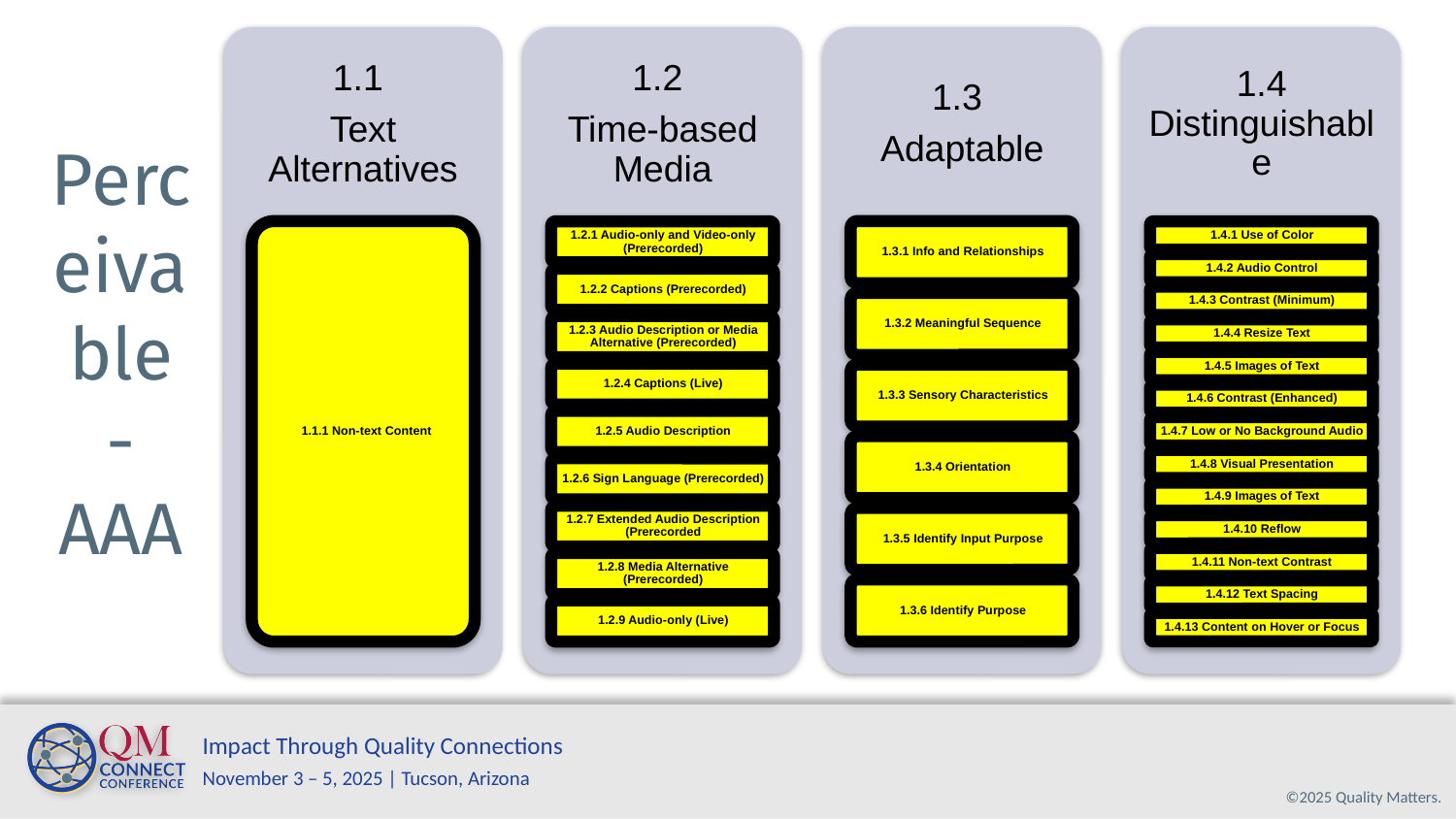

1.1
Text Alternatives
1.1.1 Non-text Content
1.2
Time-based Media
1.2.1 Audio-only and Video-only (Prerecorded)
1.2.2 Captions (Prerecorded)
1.2.3 Audio Description or Media Alternative (Prerecorded)
1.2.4 Captions (Live)
1.2.5 Audio Description
1.2.6 Sign Language (Prerecorded)
1.2.7 Extended Audio Description (Prerecorded
1.2.8 Media Alternative (Prerecorded)
1.2.9 Audio-only (Live)
1.3
Adaptable
1.3.1 Info and Relationships
1.3.2 Meaningful Sequence
1.3.3 Sensory Characteristics
1.3.4 Orientation
1.3.5 Identify Input Purpose
1.3.6 Identify Purpose
1.4 Distinguishable
1.4.1 Use of Color
1.4.2 Audio Control
1.4.3 Contrast (Minimum)
1.4.4 Resize Text
1.4.5 Images of Text
1.4.6 Contrast (Enhanced)
1.4.7 Low or No Background Audio
1.4.8 Visual Presentation
1.4.9 Images of Text
1.4.10 Reflow
1.4.11 Non-text Contrast
1.4.12 Text Spacing
1.4.13 Content on Hover or Focus
# Perceivable - AAA